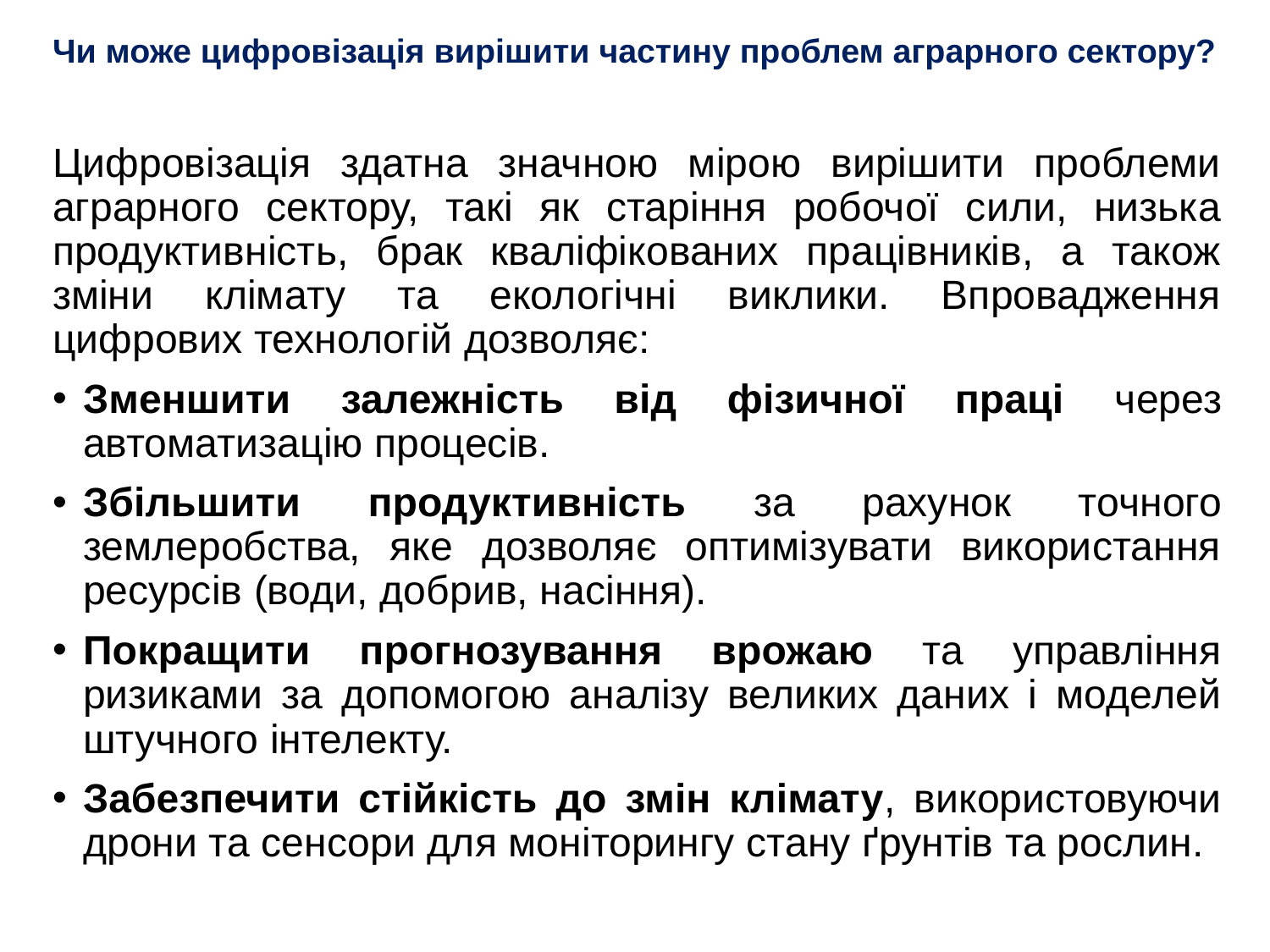

# Чи може цифровізація вирішити частину проблем аграрного сектору?
Цифровізація здатна значною мірою вирішити проблеми аграрного сектору, такі як старіння робочої сили, низька продуктивність, брак кваліфікованих працівників, а також зміни клімату та екологічні виклики. Впровадження цифрових технологій дозволяє:
Зменшити залежність від фізичної праці через автоматизацію процесів.
Збільшити продуктивність за рахунок точного землеробства, яке дозволяє оптимізувати використання ресурсів (води, добрив, насіння).
Покращити прогнозування врожаю та управління ризиками за допомогою аналізу великих даних і моделей штучного інтелекту.
Забезпечити стійкість до змін клімату, використовуючи дрони та сенсори для моніторингу стану ґрунтів та рослин.